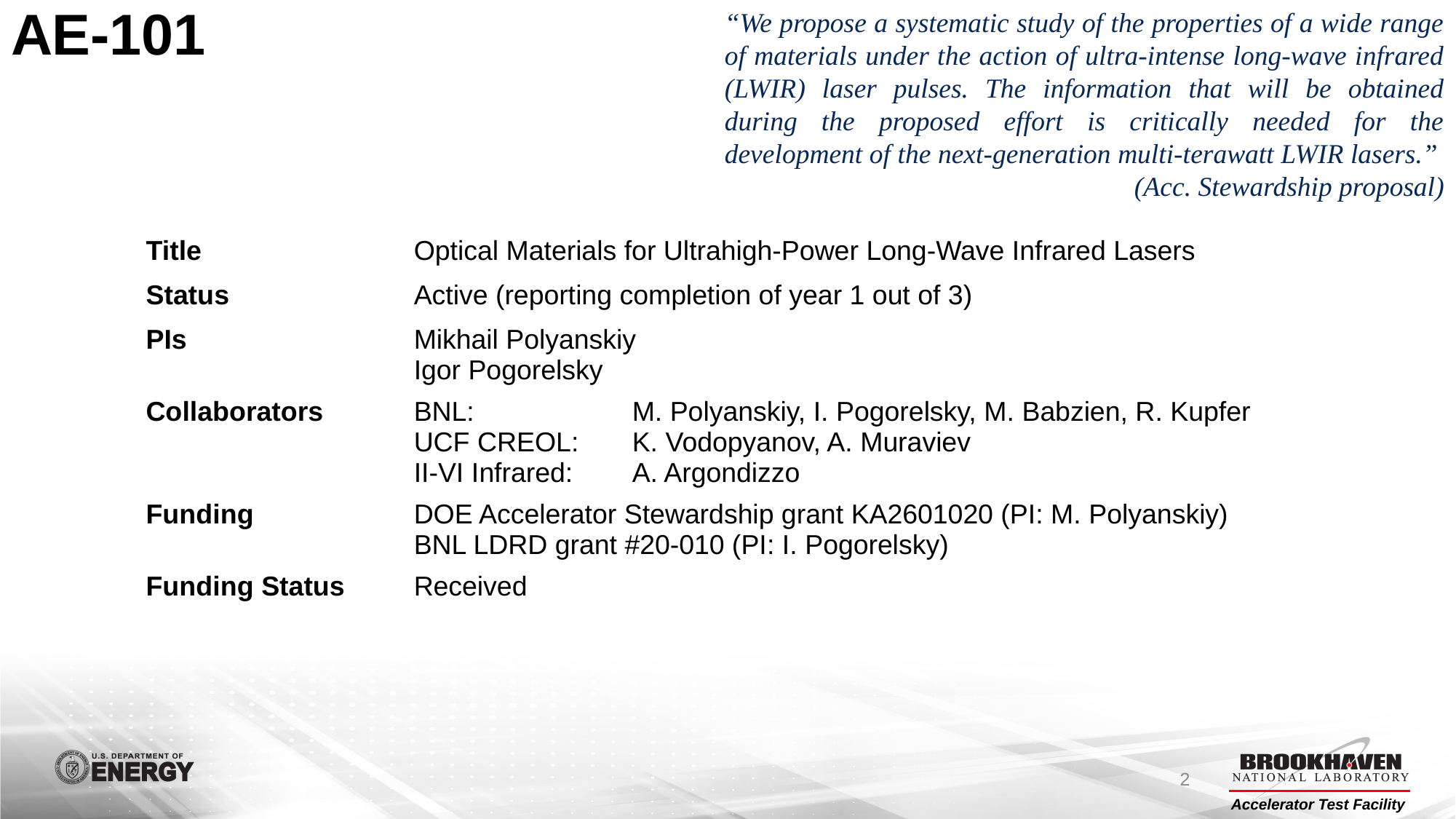

# AE-101
“We propose a systematic study of the properties of a wide range of materials under the action of ultra-intense long-wave infrared (LWIR) laser pulses. The information that will be obtained during the proposed effort is critically needed for the development of the next-generation multi-terawatt LWIR lasers.”
(Acc. Stewardship proposal)
| Title | Optical Materials for Ultrahigh-Power​ Long-Wave Infrared Lasers |
| --- | --- |
| Status | Active (reporting completion of year 1 out of 3) |
| PIs | Mikhail Polyanskiy Igor Pogorelsky |
| Collaborators | BNL: M. Polyanskiy, I. Pogorelsky, M. Babzien, R. Kupfer UCF CREOL: K. Vodopyanov, A. Muraviev II-VI Infrared: A. Argondizzo |
| Funding | DOE Accelerator Stewardship grant KA2601020 (PI: M. Polyanskiy) BNL LDRD grant #20-010 (PI: I. Pogorelsky) |
| Funding Status | Received |
|  |  |
2